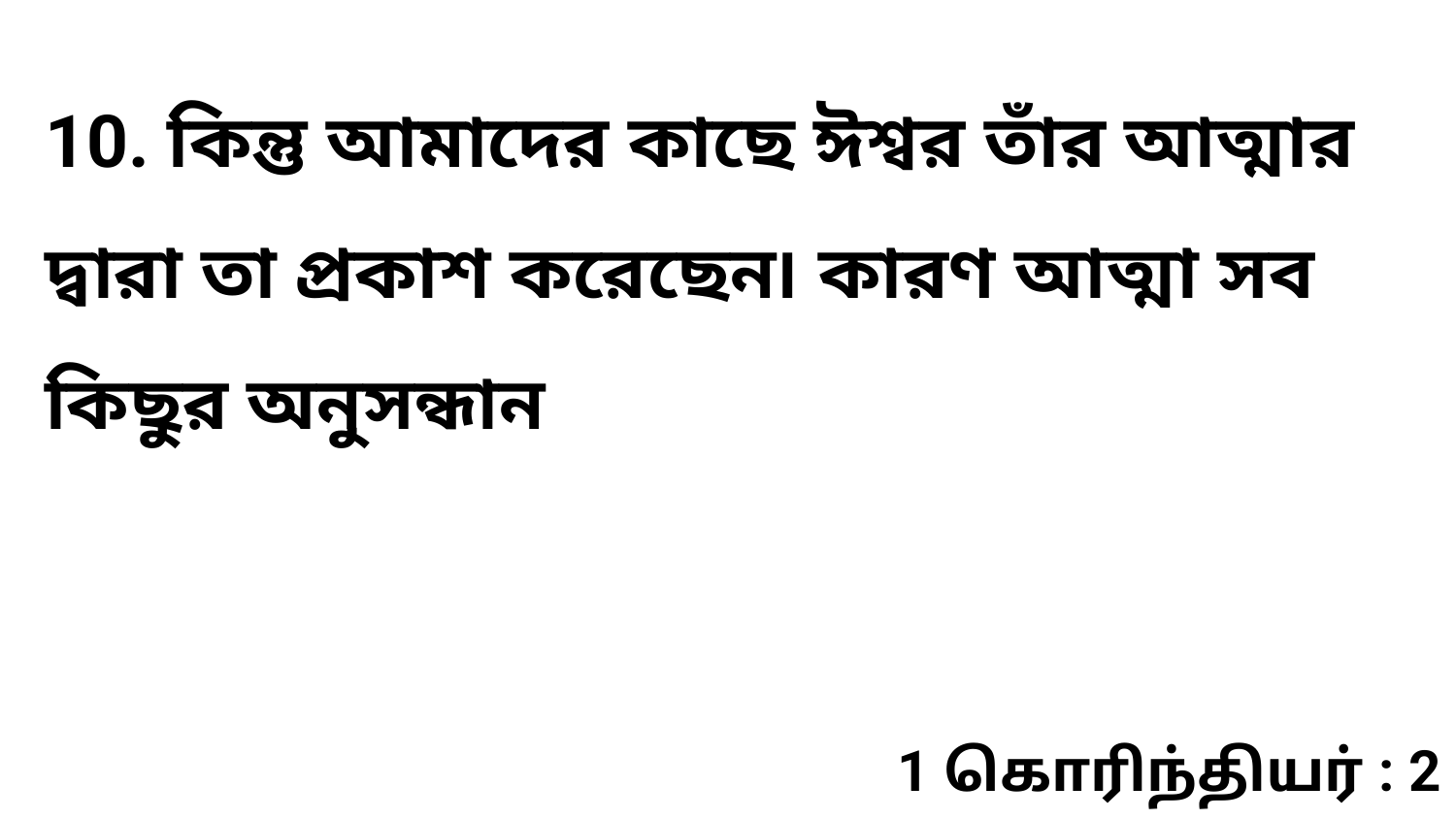

10. কিন্তু আমাদের কাছে ঈশ্বর তাঁর আত্মার দ্বারা তা প্রকাশ করেছেন৷ কারণ আত্মা সব কিছুর অনুসন্ধান
1 கொரிந்தியர் : 2